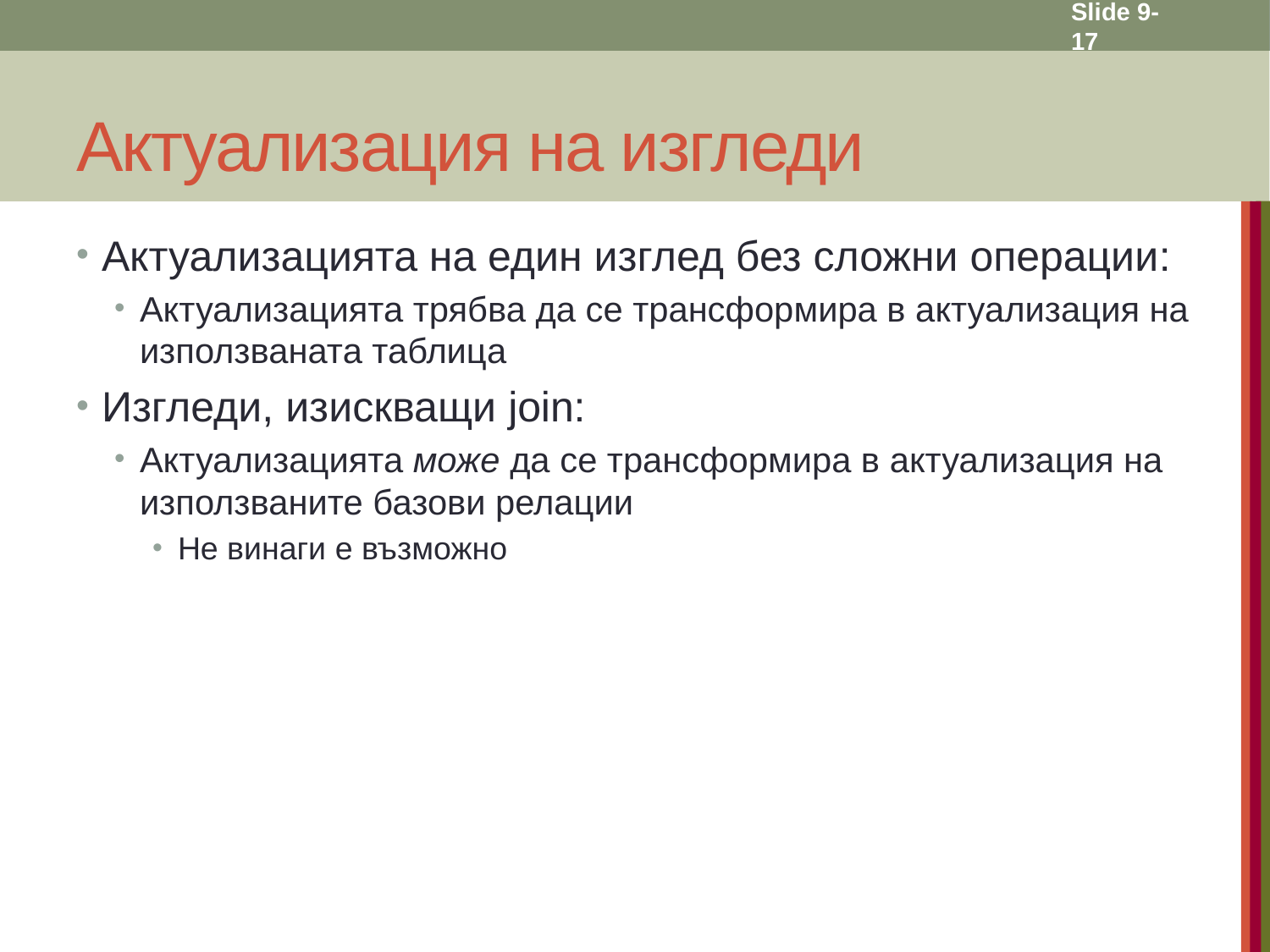

Slide 9- 17
# Актуализация на изгледи
Актуализацията на един изглед без сложни операции:
Актуализацията трябва да се трансформира в актуализация на използваната таблица
Изгледи, изискващи join:
Актуализацията може да се трансформира в актуализация на използваните базови релации
Не винаги е възможно